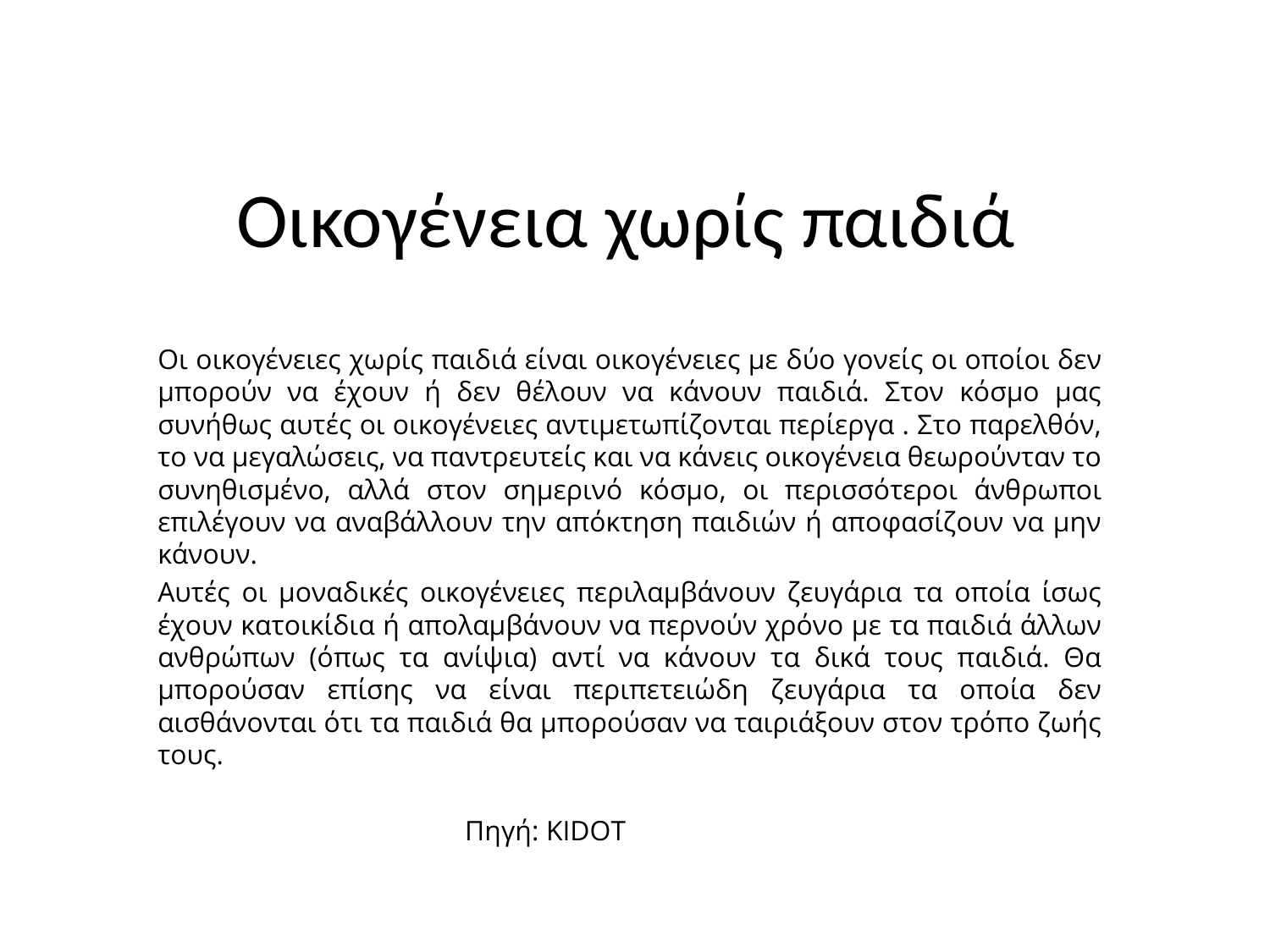

# Οικογένεια χωρίς παιδιά
Οι οικογένειες χωρίς παιδιά είναι οικογένειες με δύο γονείς οι οποίοι δεν μπορούν να έχουν ή δεν θέλουν να κάνουν παιδιά. Στον κόσμο μας συνήθως αυτές οι οικογένειες αντιμετωπίζονται περίεργα . Στο παρελθόν, το να μεγαλώσεις, να παντρευτείς και να κάνεις οικογένεια θεωρούνταν το συνηθισμένο, αλλά στον σημερινό κόσμο, οι περισσότεροι άνθρωποι επιλέγουν να αναβάλλουν την απόκτηση παιδιών ή αποφασίζουν να μην κάνουν.
Αυτές οι μοναδικές οικογένειες περιλαμβάνουν ζευγάρια τα οποία ίσως έχουν κατοικίδια ή απολαμβάνουν να περνούν χρόνο με τα παιδιά άλλων ανθρώπων (όπως τα ανίψια) αντί να κάνουν τα δικά τους παιδιά. Θα μπορούσαν επίσης να είναι περιπετειώδη ζευγάρια τα οποία δεν αισθάνονται ότι τα παιδιά θα μπορούσαν να ταιριάξουν στον τρόπο ζωής τους.

                                            Πηγή: KIDOT